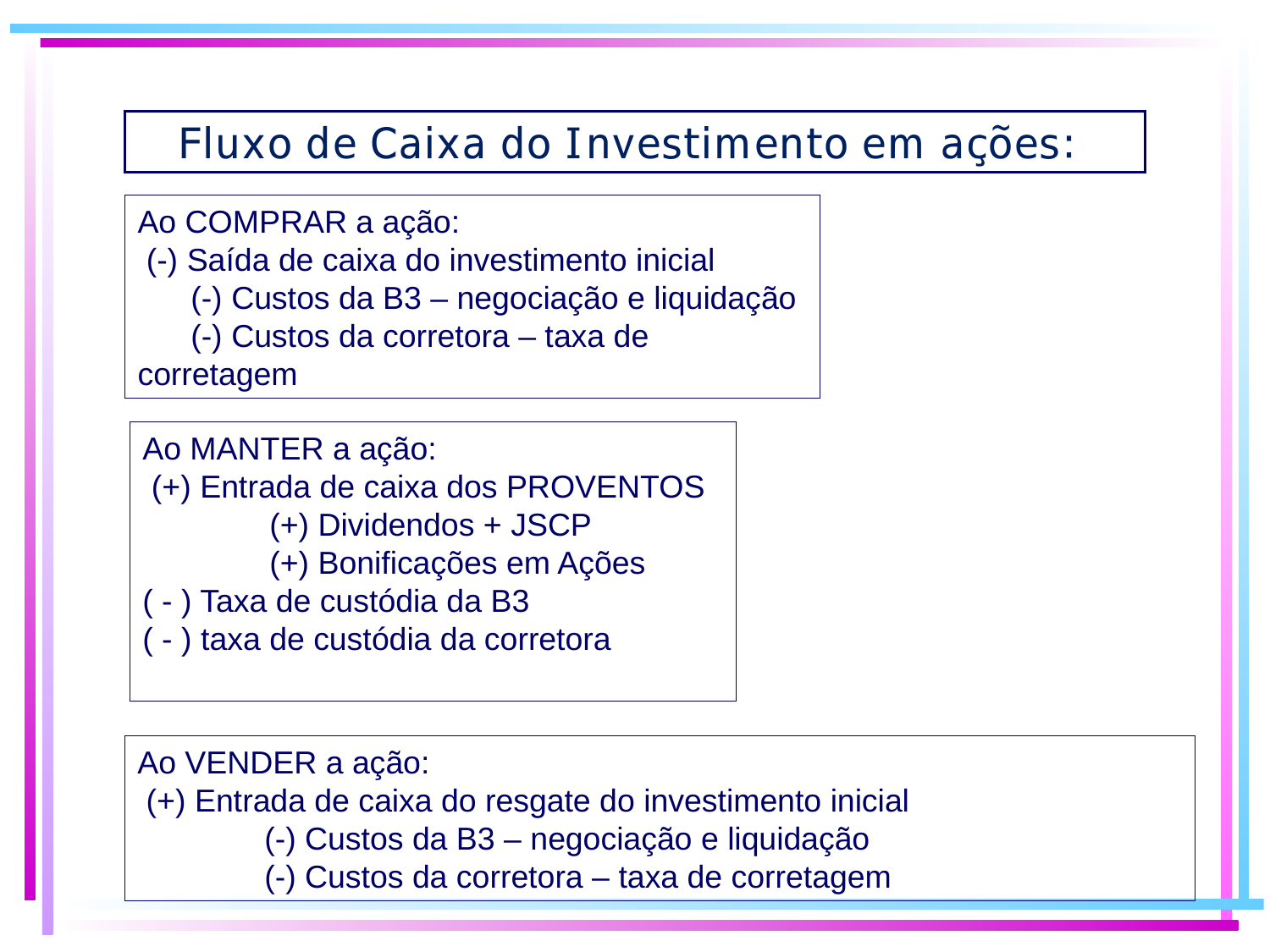

Fluxo de Caixa do Investimento em ações:
Ao COMPRAR a ação:
 (-) Saída de caixa do investimento inicial
      (-) Custos da B3 – negociação e liquidação
      (-) Custos da corretora – taxa de corretagem
Ao MANTER a ação:
 (+) Entrada de caixa dos PROVENTOS
 	(+) Dividendos + JSCP
 	(+) Bonificações em Ações
( - ) Taxa de custódia da B3
( - ) taxa de custódia da corretora

Ao VENDER a ação:
 (+) Entrada de caixa do resgate do investimento inicial
 	(-) Custos da B3 – negociação e liquidação
 	(-) Custos da corretora – taxa de corretagem